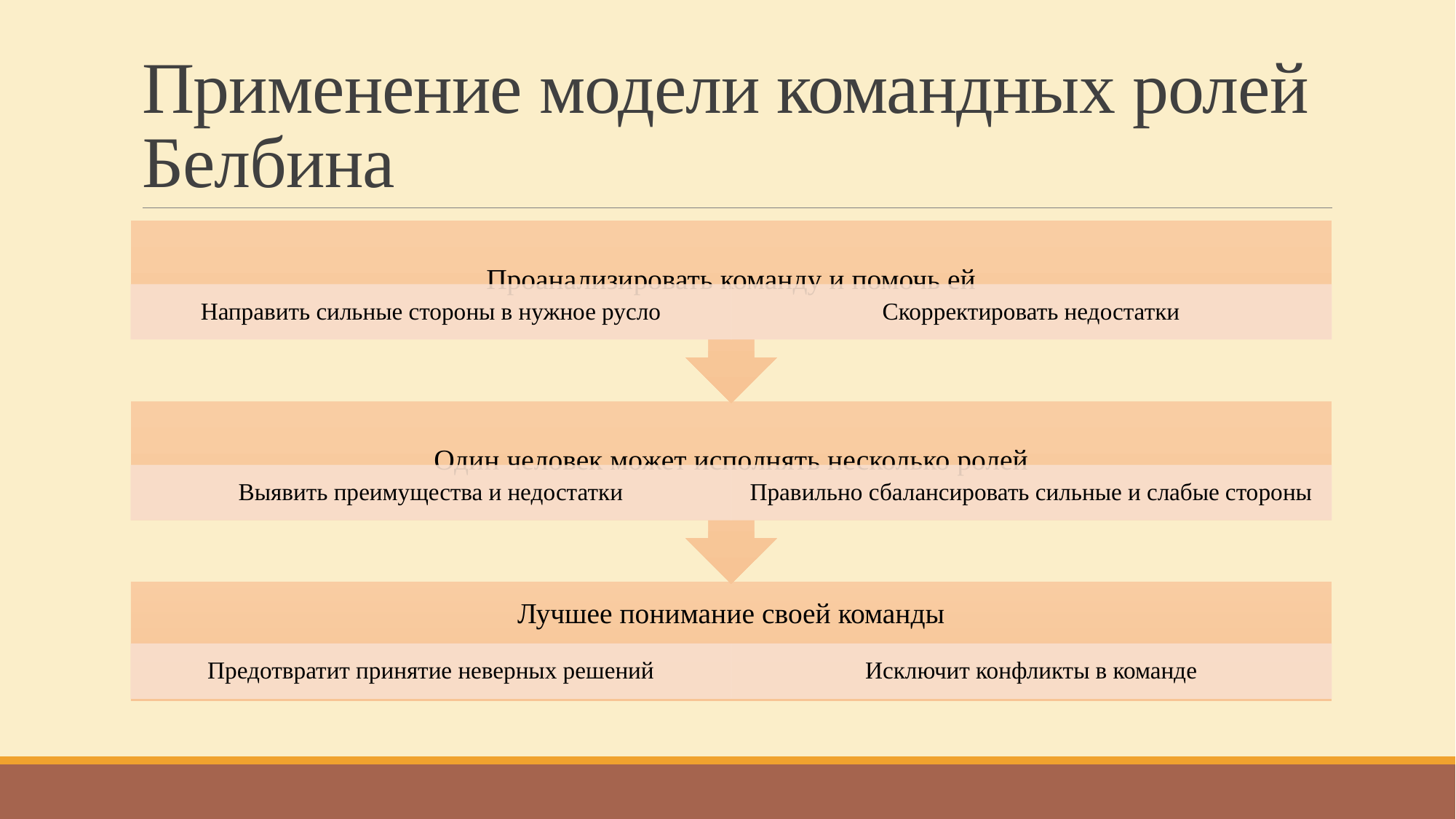

# Применение модели командных ролей Белбина
Лучшее понимание своей команды
Предотвратит принятие неверных решений
Исключит конфликты в команде
Один человек может исполнять несколько ролей
Выявить преимущества и недостатки
Правильно сбалансировать сильные и слабые стороны
Проанализировать команду и помочь ей
Направить сильные стороны в нужное русло
Скорректировать недостатки